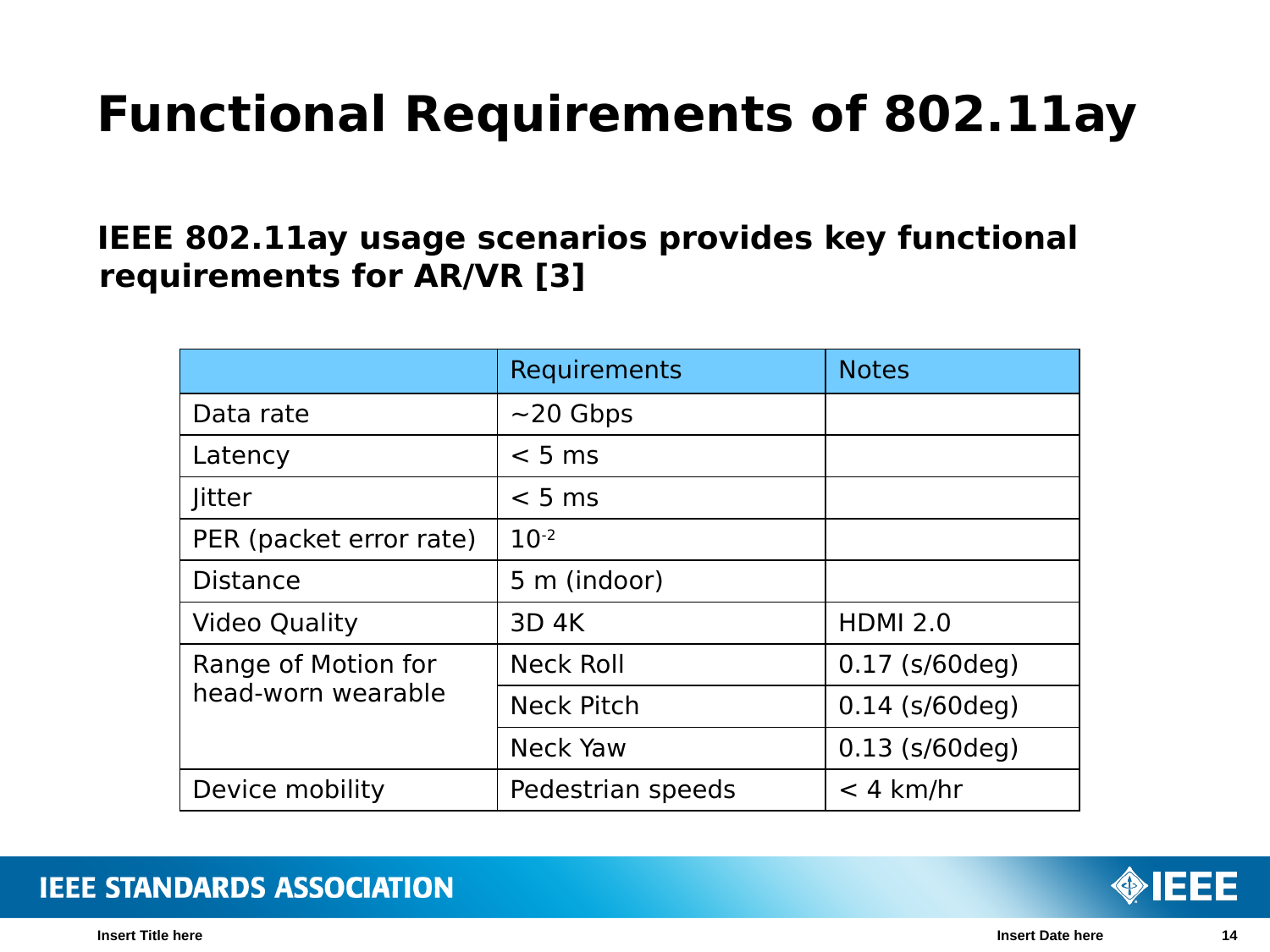

# Functional Requirements of 802.11ay
IEEE 802.11ay usage scenarios provides key functional requirements for AR/VR [3]

|  | Requirements | Notes |
| --- | --- | --- |
| Data rate | ~20 Gbps |  |
| Latency | < 5 ms |  |
| Jitter | < 5 ms |  |
| PER (packet error rate) | 10-2 |  |
| Distance | 5 m (indoor) |  |
| Video Quality | 3D 4K | HDMI 2.0 |
| Range of Motion for head-worn wearable | Neck Roll | 0.17 (s/60deg) |
|  | Neck Pitch | 0.14 (s/60deg) |
|  | Neck Yaw | 0.13 (s/60deg) |
| Device mobility | Pedestrian speeds | < 4 km/hr |
Insert Title here
Insert Date here
14